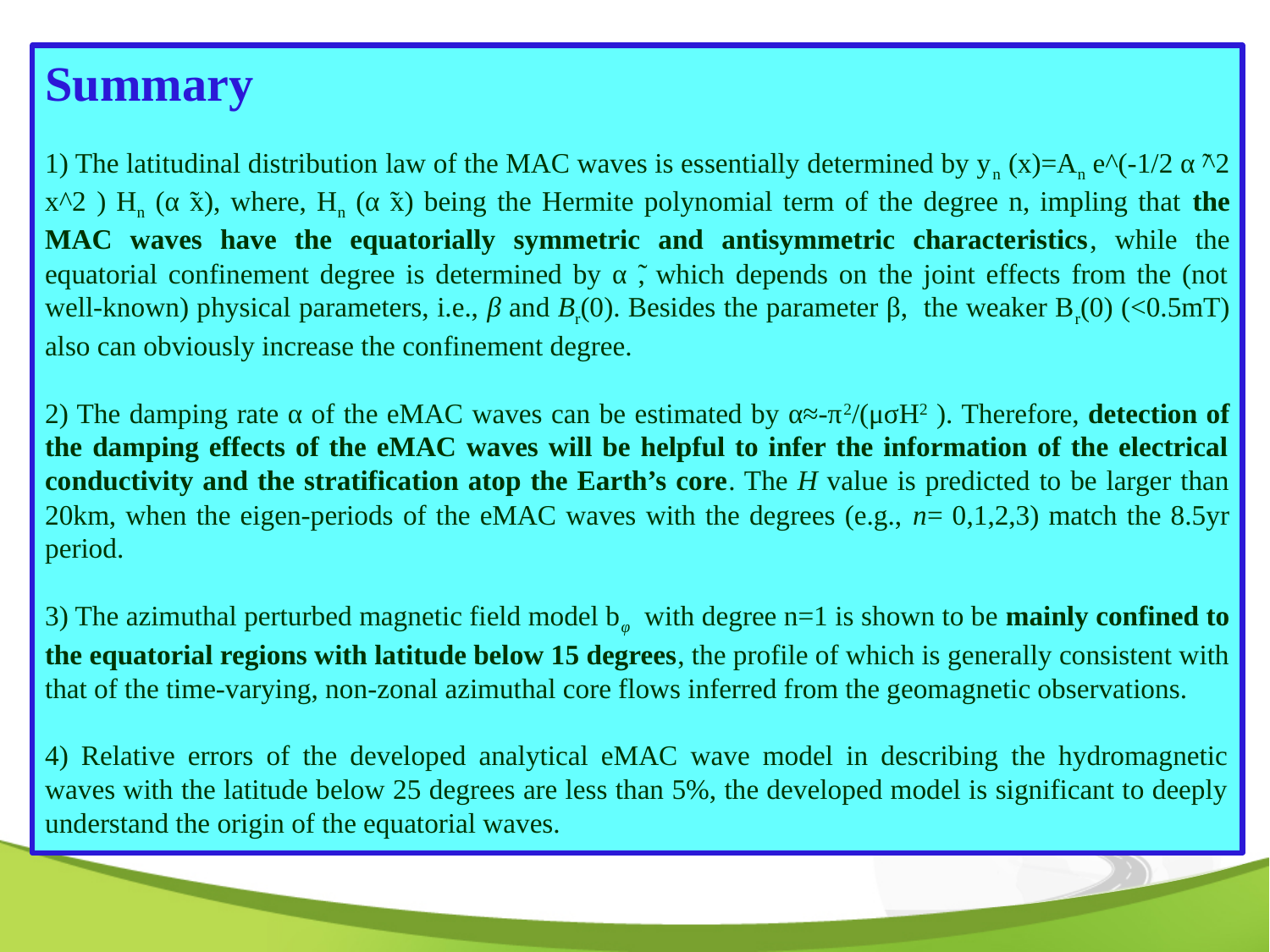

Summary

1) The latitudinal distribution law of the MAC waves is essentially determined by yn (x)=An e^(-1/2 α ̃^2 x^2 ) Hn (α ̃x), where, Hn (α ̃x) being the Hermite polynomial term of the degree n, impling that the MAC waves have the equatorially symmetric and antisymmetric characteristics, while the equatorial confinement degree is determined by α ̃, which depends on the joint effects from the (not well-known) physical parameters, i.e., β and Br(0). Besides the parameter β,  the weaker Br(0) (<0.5mT) also can obviously increase the confinement degree.

2) The damping rate α of the eMAC waves can be estimated by α≈-π2/(μσH2 ). Therefore, detection of the damping effects of the eMAC waves will be helpful to infer the information of the electrical conductivity and the stratification atop the Earth’s core. The H value is predicted to be larger than 20km, when the eigen-periods of the eMAC waves with the degrees (e.g., n= 0,1,2,3) match the 8.5yr period.

3) The azimuthal perturbed magnetic field model bφ  with degree n=1 is shown to be mainly confined to the equatorial regions with latitude below 15 degrees, the profile of which is generally consistent with that of the time-varying, non-zonal azimuthal core flows inferred from the geomagnetic observations.

4) Relative errors of the developed analytical eMAC wave model in describing the hydromagnetic waves with the latitude below 25 degrees are less than 5%, the developed model is significant to deeply understand the origin of the equatorial waves.